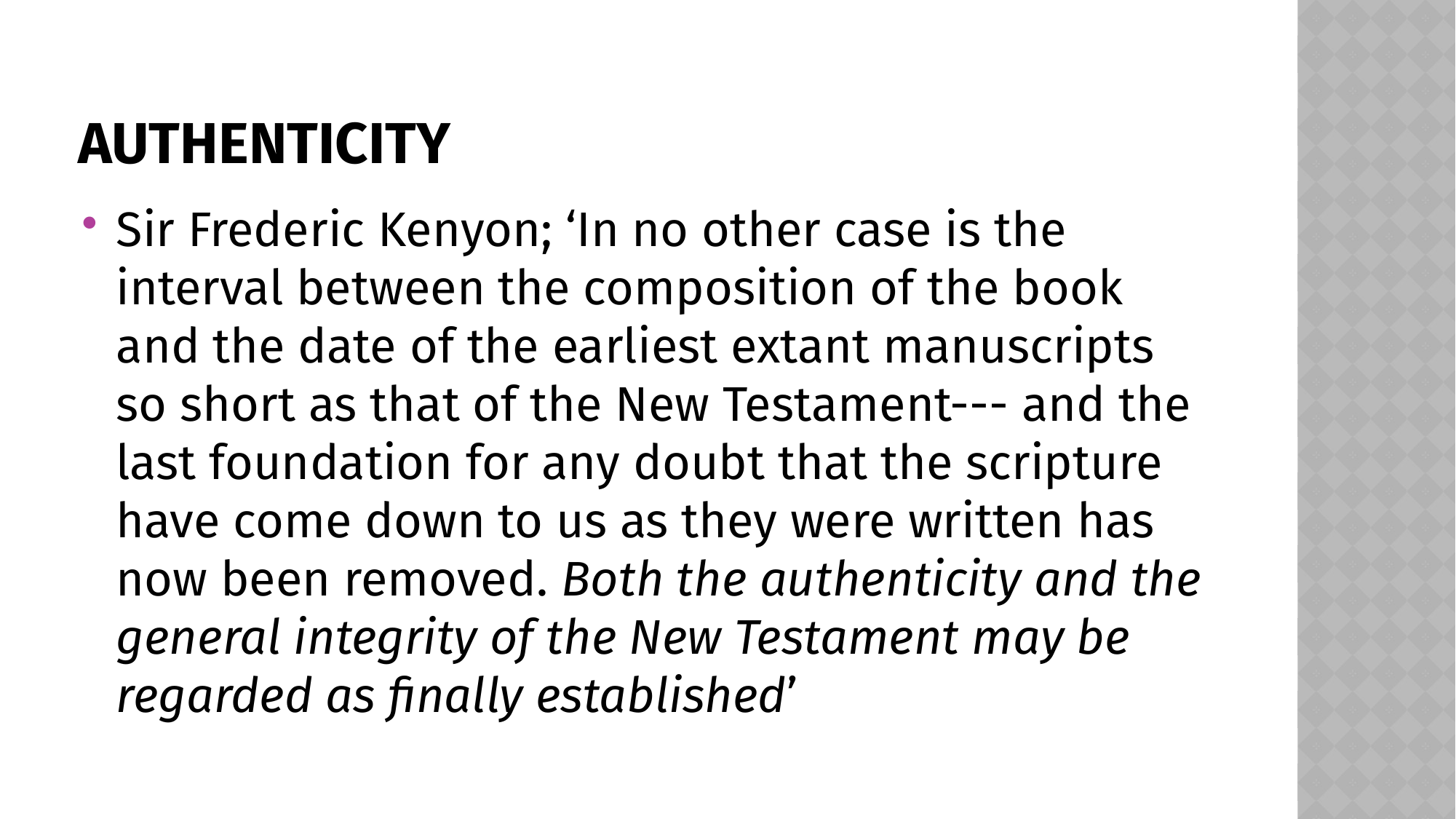

# Authenticity
Sir Frederic Kenyon; ‘In no other case is the interval between the composition of the book and the date of the earliest extant manuscripts so short as that of the New Testament--- and the last foundation for any doubt that the scripture have come down to us as they were written has now been removed. Both the authenticity and the general integrity of the New Testament may be regarded as finally established’